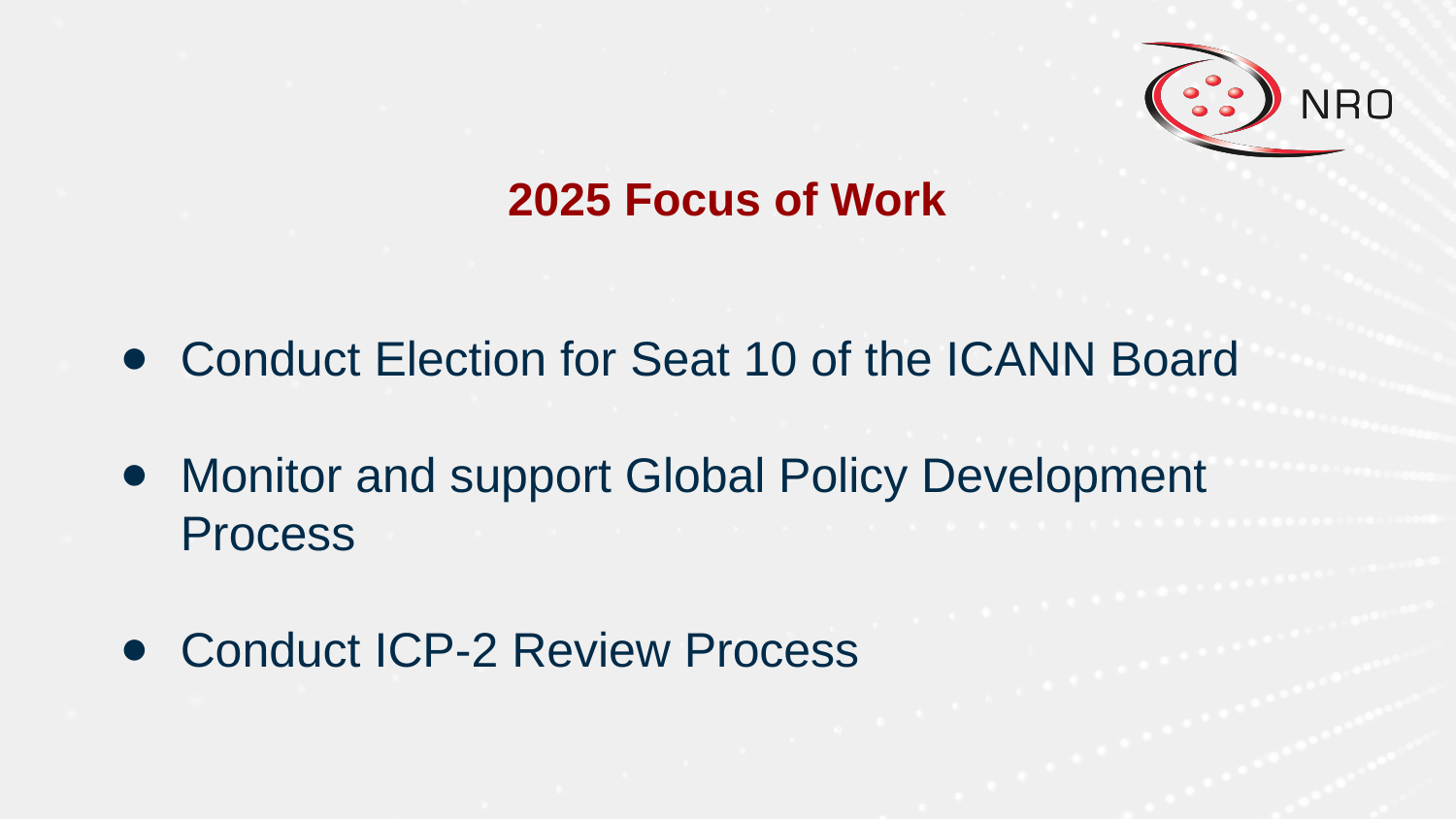

# 2025 Focus of Work
Conduct Election for Seat 10 of the ICANN Board

Monitor and support Global Policy Development Process

Conduct ICP-2 Review Process